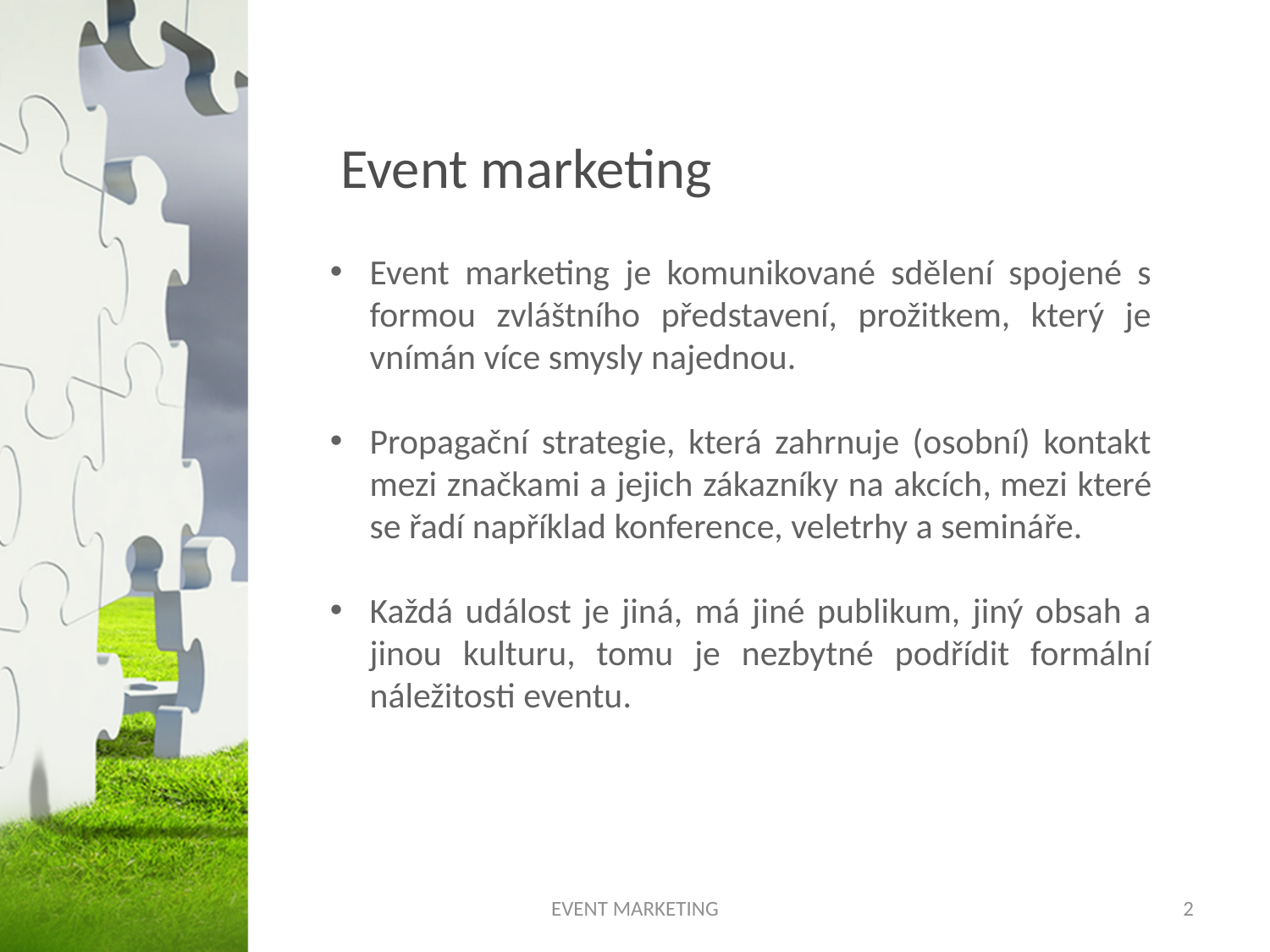

# Event marketing
Event marketing je komunikované sdělení spojené s formou zvláštního představení, prožitkem, který je vnímán více smysly najednou.

Propagační strategie, která zahrnuje (osobní) kontakt mezi značkami a jejich zákazníky na akcích, mezi které se řadí například konference, veletrhy a semináře.

Každá událost je jiná, má jiné publikum, jiný obsah a jinou kulturu, tomu je nezbytné podřídit formální náležitosti eventu.
EVENT MARKETING
2